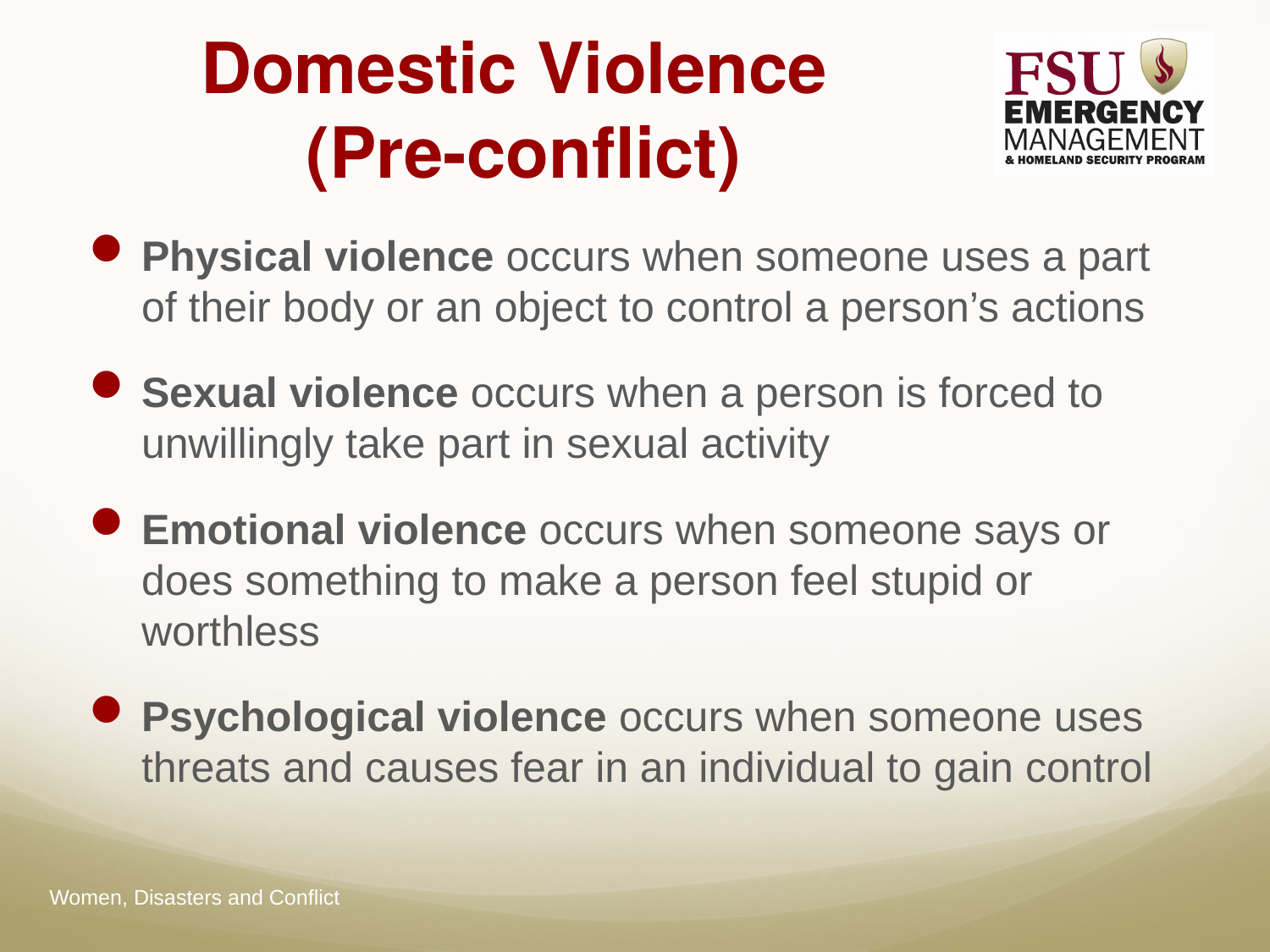

# Domestic Violence (Pre-conflict)
Physical violence occurs when someone uses a part of their body or an object to control a person’s actions
Sexual violence occurs when a person is forced to unwillingly take part in sexual activity
Emotional violence occurs when someone says or does something to make a person feel stupid or worthless
Psychological violence occurs when someone uses threats and causes fear in an individual to gain control
Women, Disasters and Conflict